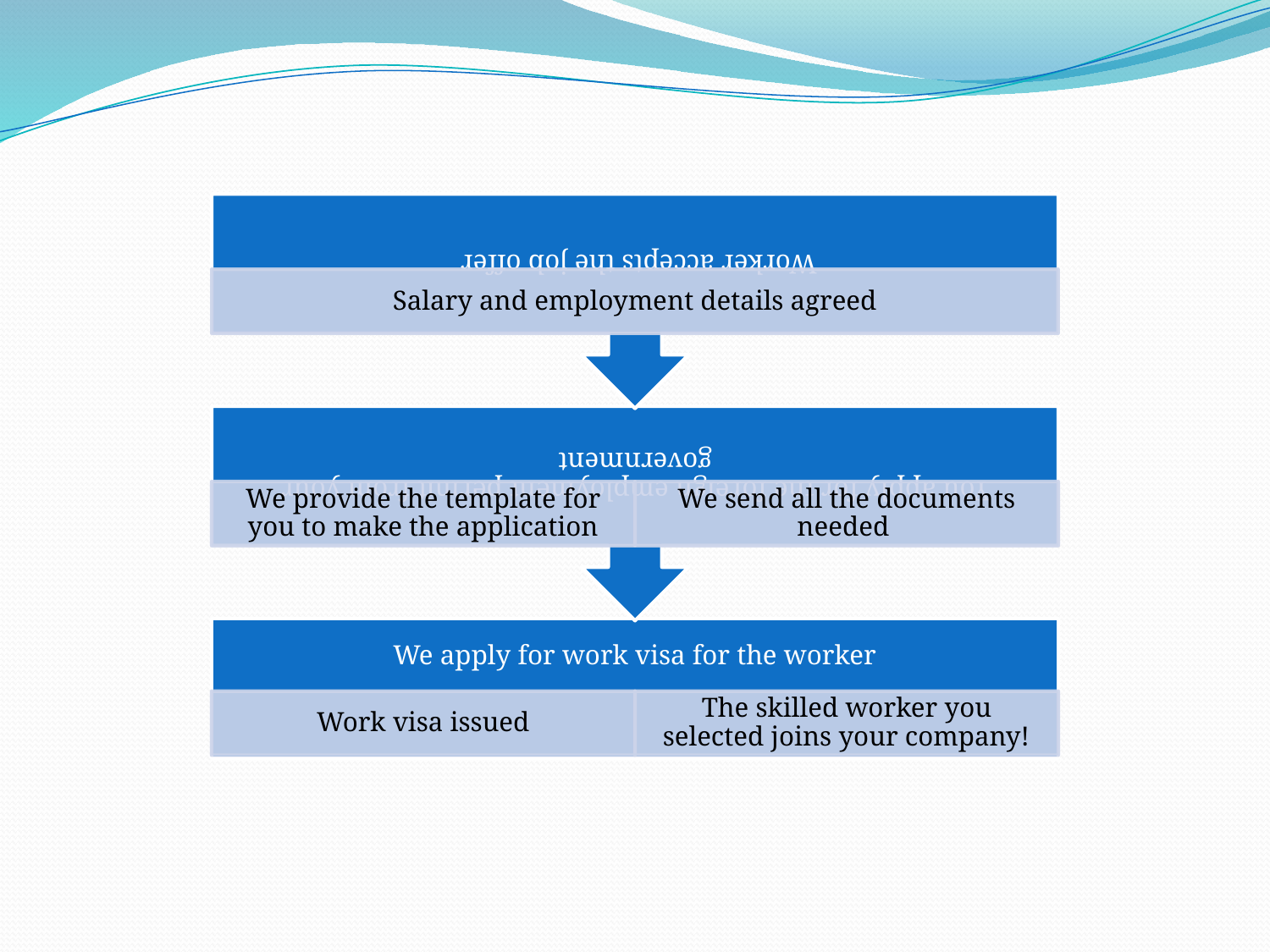

We apply for work visa for the worker
Work visa issued
The skilled worker you selected joins your company!
You apply for the foreign employment permit from your government
We provide the template for you to make the application
We send all the documents needed
Worker accepts the job offer
Salary and employment details agreed